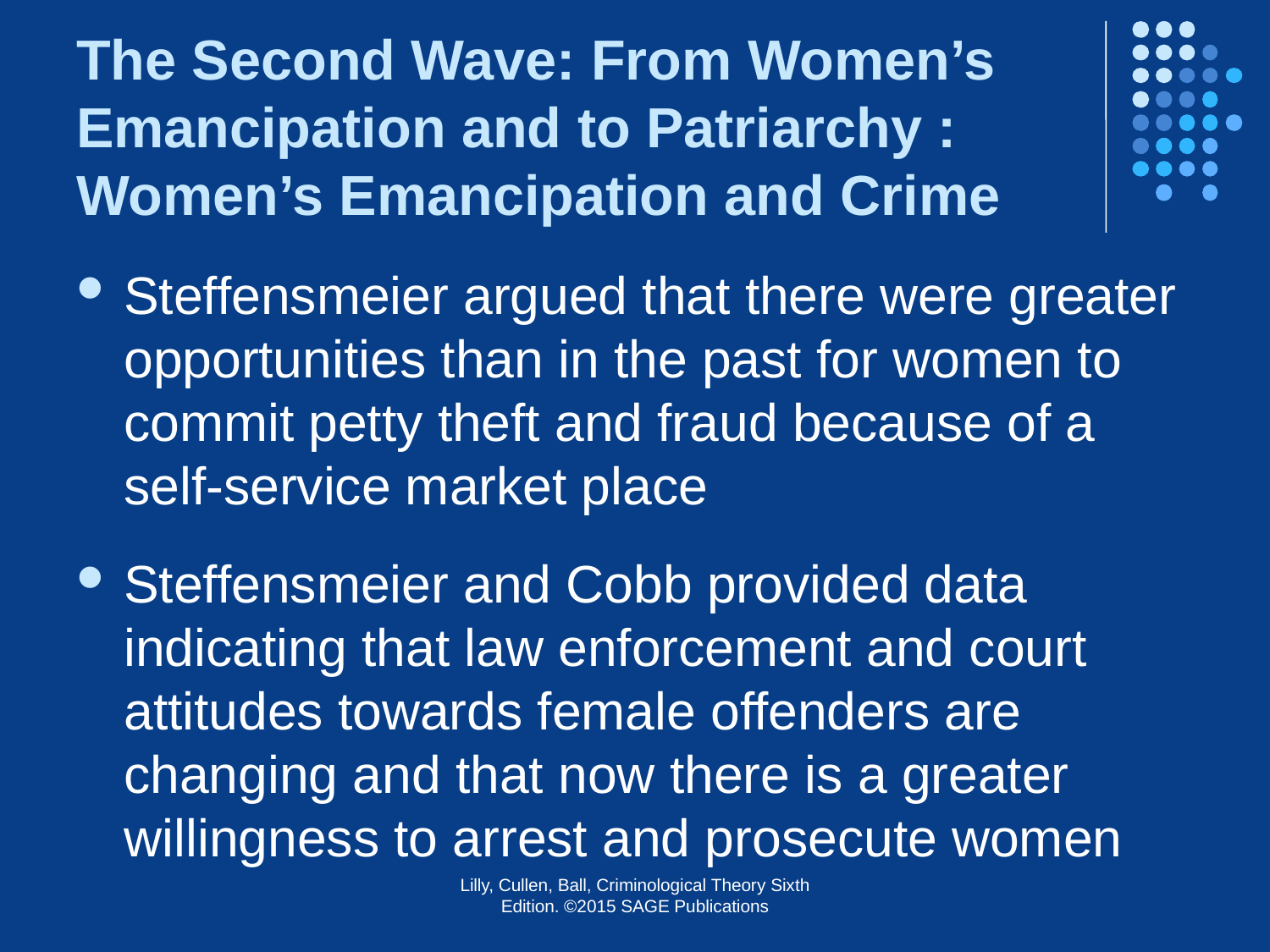

# The Second Wave: From Women’s Emancipation and to Patriarchy : Women’s Emancipation and Crime
Steffensmeier argued that there were greater opportunities than in the past for women to commit petty theft and fraud because of a self-service market place

Steffensmeier and Cobb provided data indicating that law enforcement and court attitudes towards female offenders are changing and that now there is a greater willingness to arrest and prosecute women
Lilly, Cullen, Ball, Criminological Theory Sixth Edition. ©2015 SAGE Publications